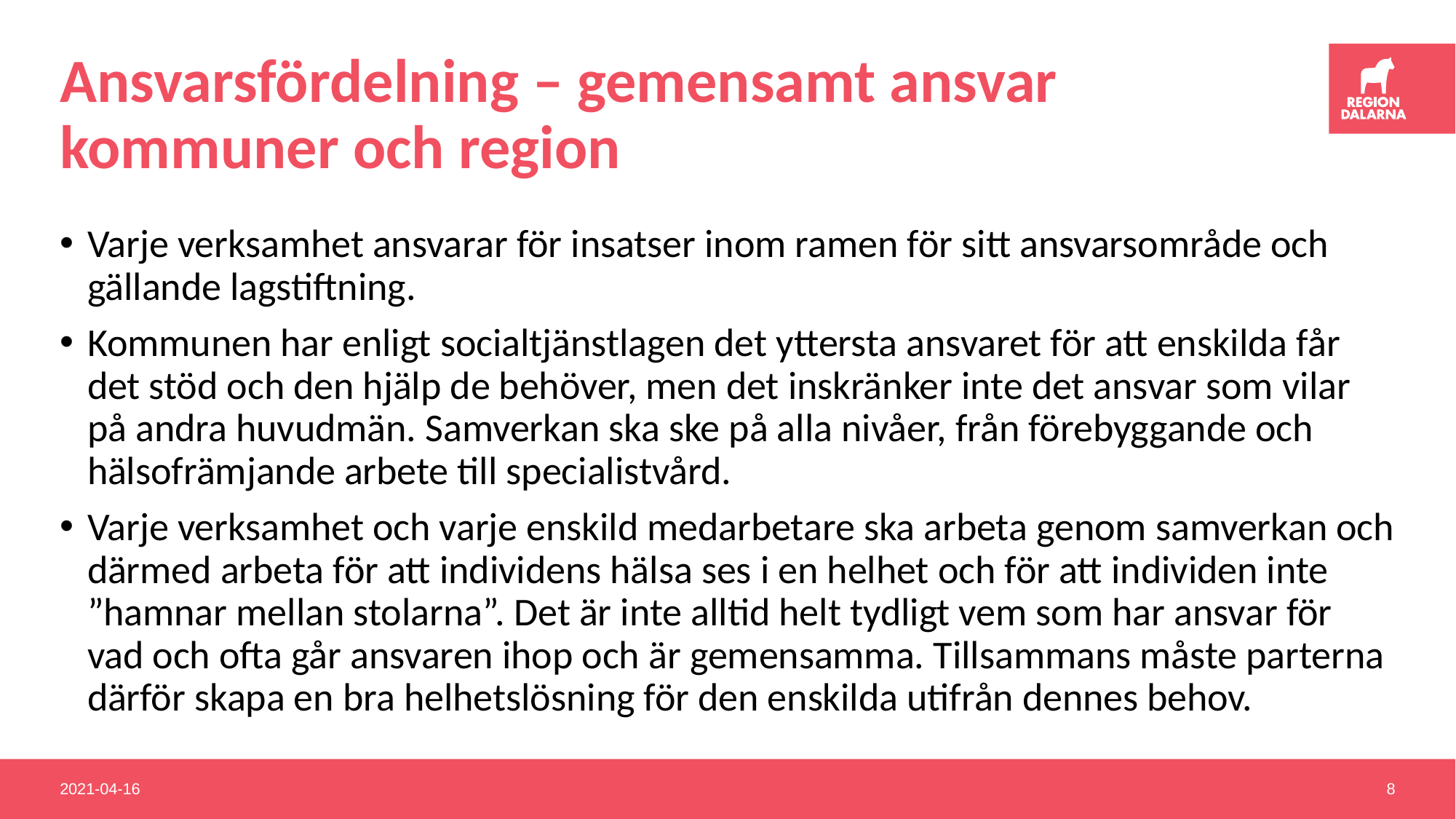

# Ansvarsfördelning – gemensamt ansvar kommuner och region
Varje verksamhet ansvarar för insatser inom ramen för sitt ansvarsområde och gällande lagstiftning.
Kommunen har enligt socialtjänstlagen det yttersta ansvaret för att enskilda får det stöd och den hjälp de behöver, men det inskränker inte det ansvar som vilar på andra huvudmän. Samverkan ska ske på alla nivåer, från förebyggande och hälsofrämjande arbete till specialistvård.
Varje verksamhet och varje enskild medarbetare ska arbeta genom samverkan och därmed arbeta för att individens hälsa ses i en helhet och för att individen inte ”hamnar mellan stolarna”. Det är inte alltid helt tydligt vem som har ansvar för vad och ofta går ansvaren ihop och är gemensamma. Tillsammans måste parterna därför skapa en bra helhetslösning för den enskilda utifrån dennes behov.
2021-04-16

8